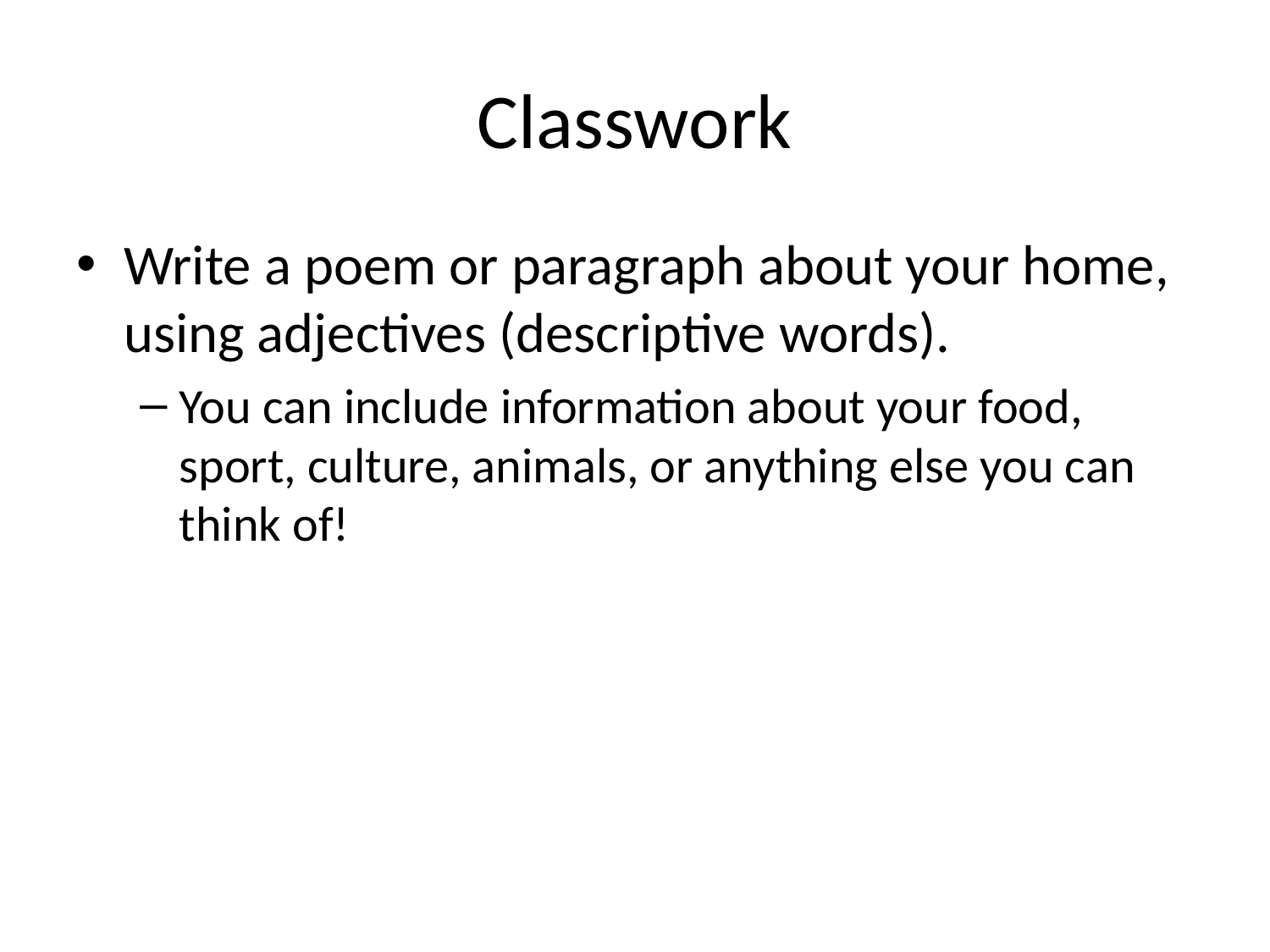

# Classwork
Write a poem or paragraph about your home, using adjectives (descriptive words).
You can include information about your food, sport, culture, animals, or anything else you can think of!